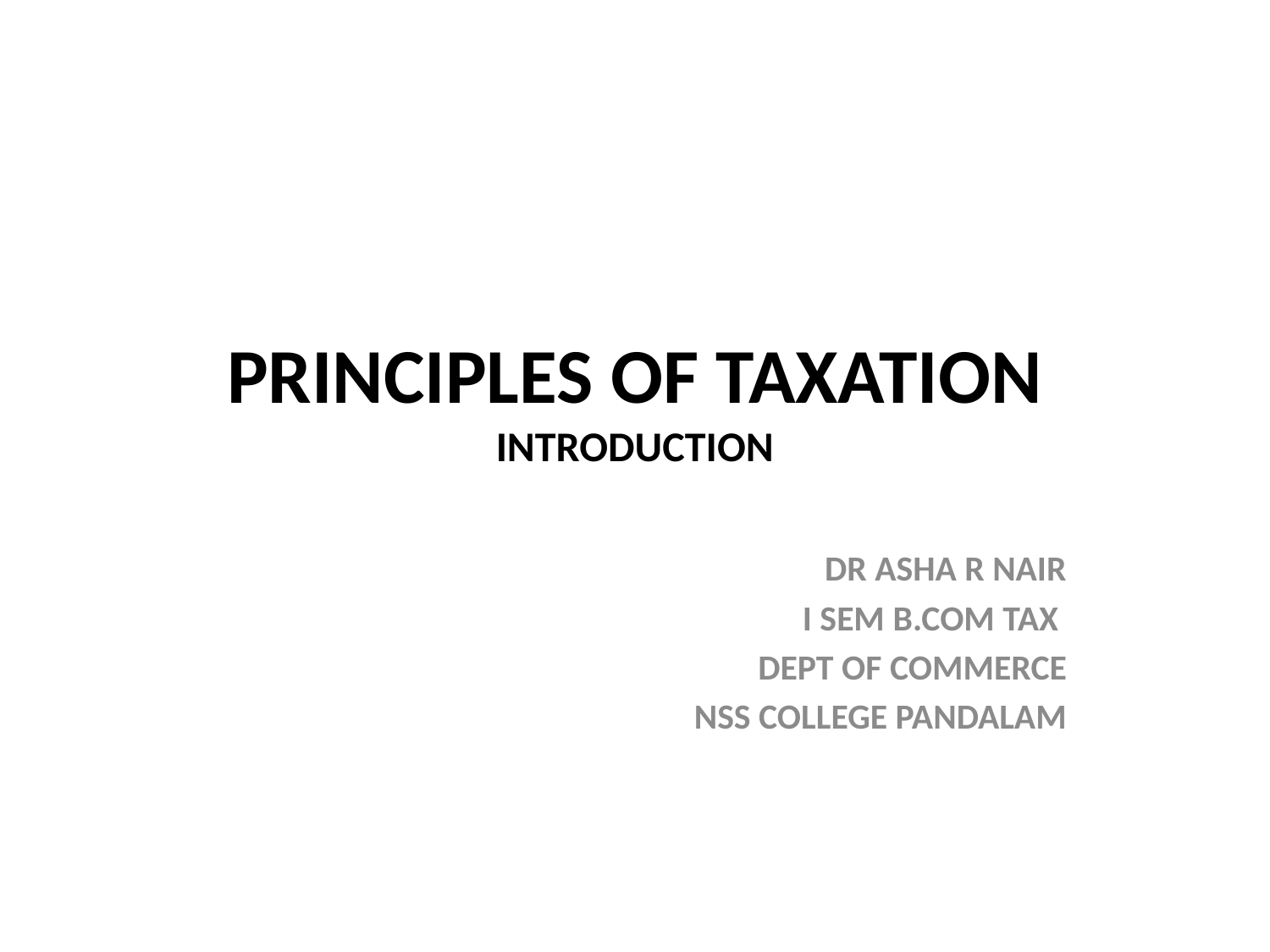

# PRINCIPLES OF TAXATION INTRODUCTION
DR ASHA R NAIR
I SEM B.COM TAX
DEPT OF COMMERCE
NSS COLLEGE PANDALAM